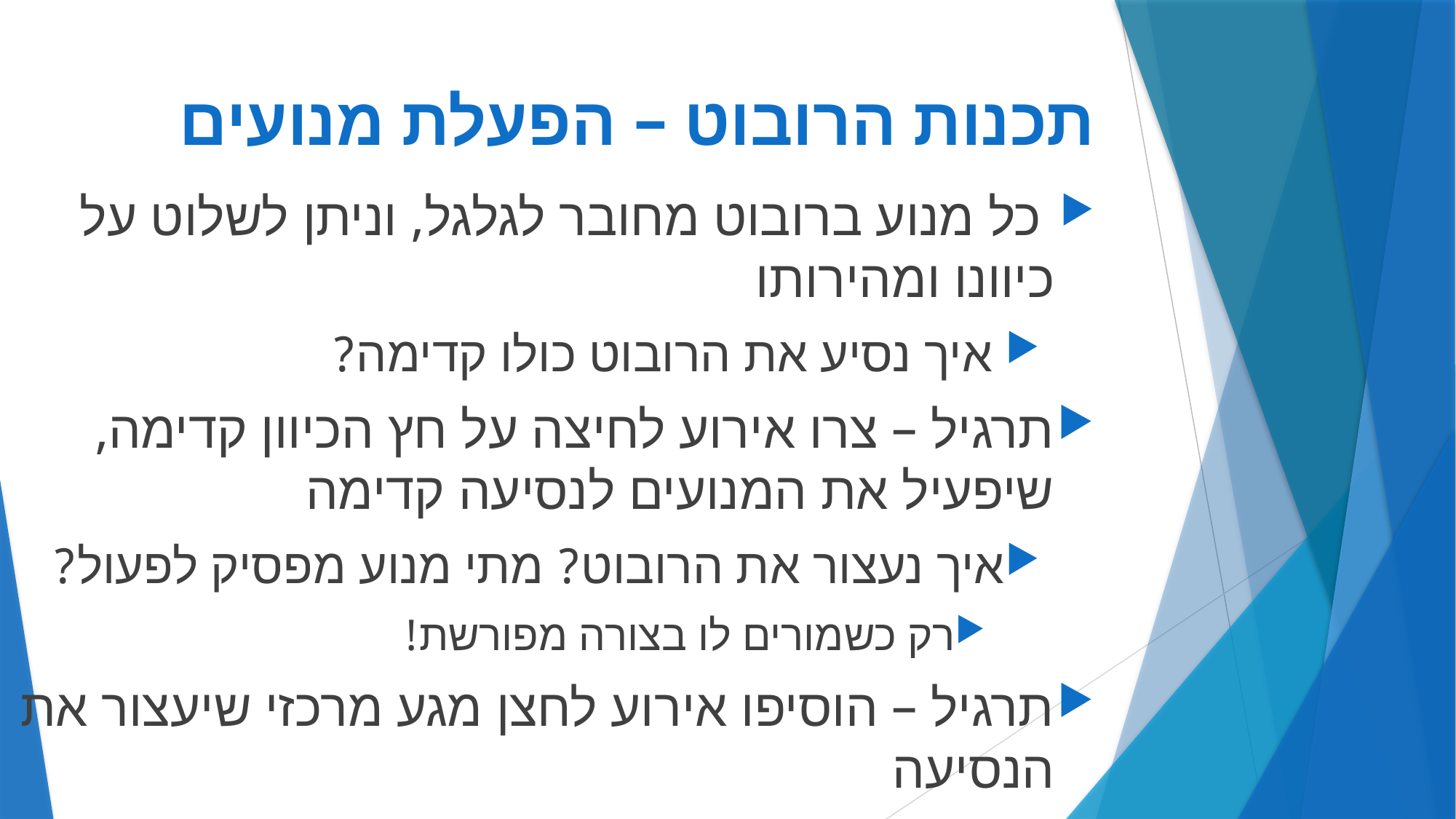

# תכנות הרובוט – הפעלת מנועים
 כל מנוע ברובוט מחובר לגלגל, וניתן לשלוט על כיוונו ומהירותו
 איך נסיע את הרובוט כולו קדימה?
תרגיל – צרו אירוע לחיצה על חץ הכיוון קדימה, שיפעיל את המנועים לנסיעה קדימה
איך נעצור את הרובוט? מתי מנוע מפסיק לפעול?
רק כשמורים לו בצורה מפורשת!
תרגיל – הוסיפו אירוע לחצן מגע מרכזי שיעצור את הנסיעה